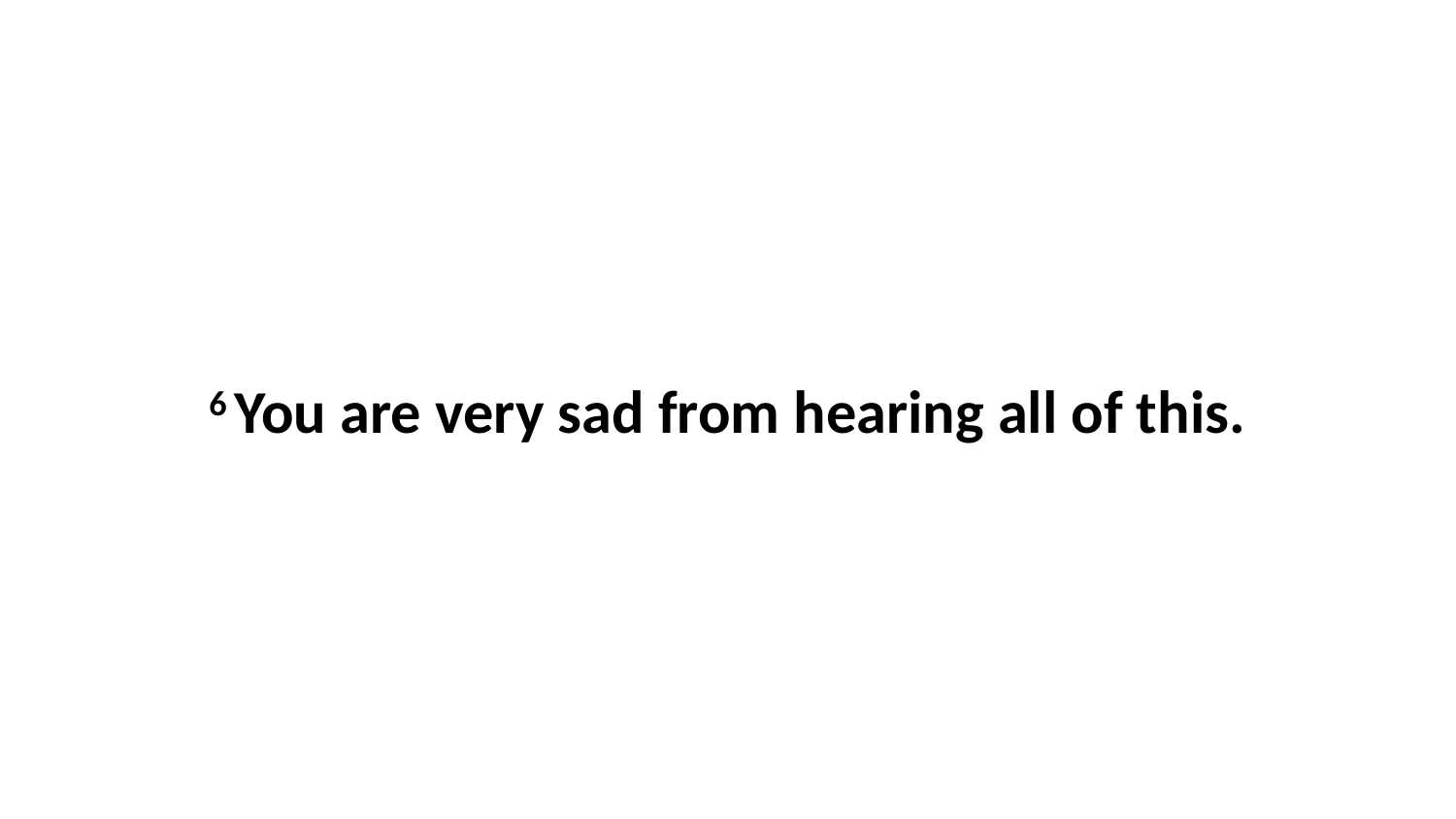

6 You are very sad from hearing all of this.